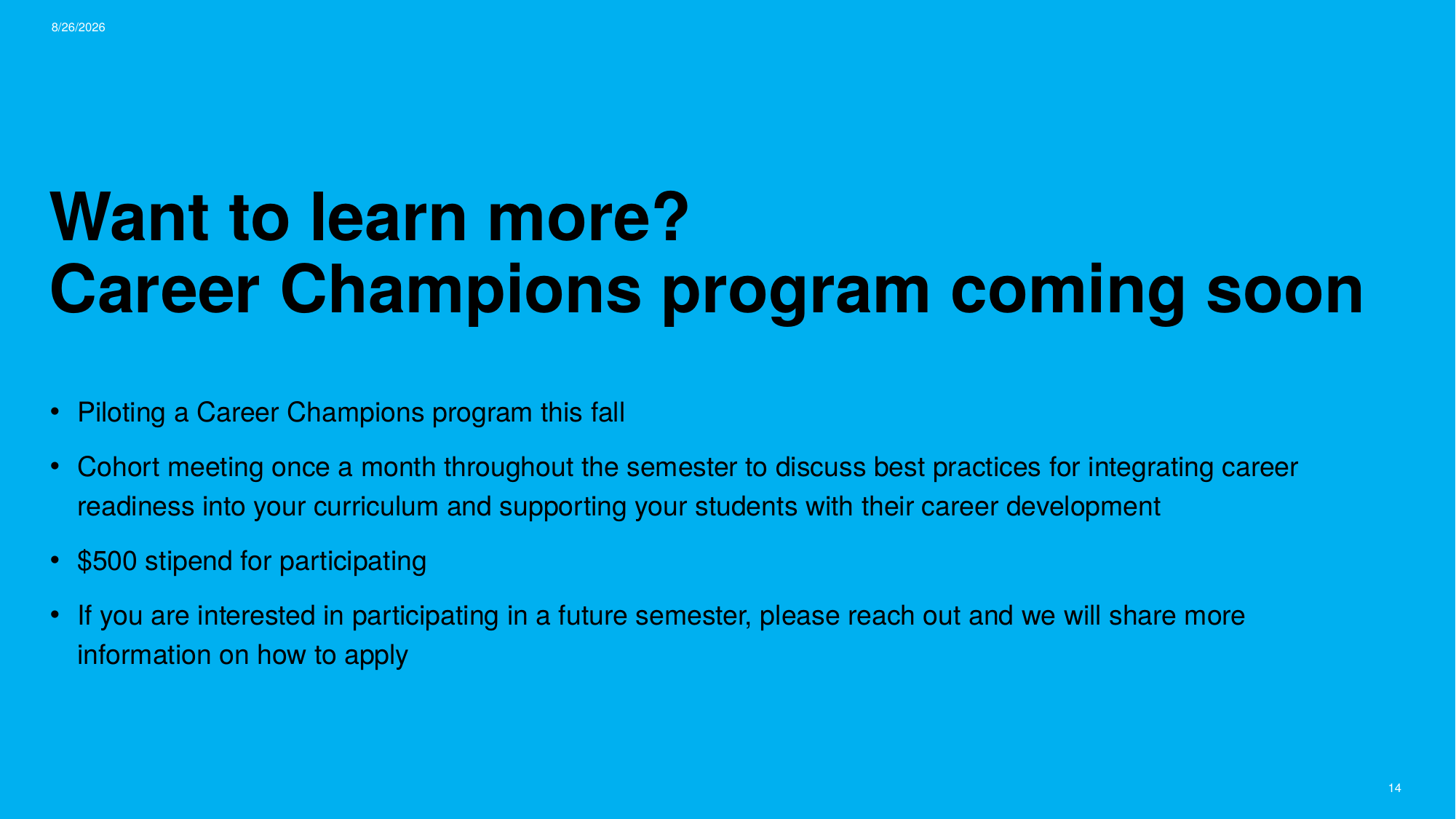

8/26/2026
# Want to learn more? Career Champions program coming soon
Piloting a Career Champions program this fall
Cohort meeting once a month throughout the semester to discuss best practices for integrating career readiness into your curriculum and supporting your students with their career development
$500 stipend for participating
If you are interested in participating in a future semester, please reach out and we will share more information on how to apply

14